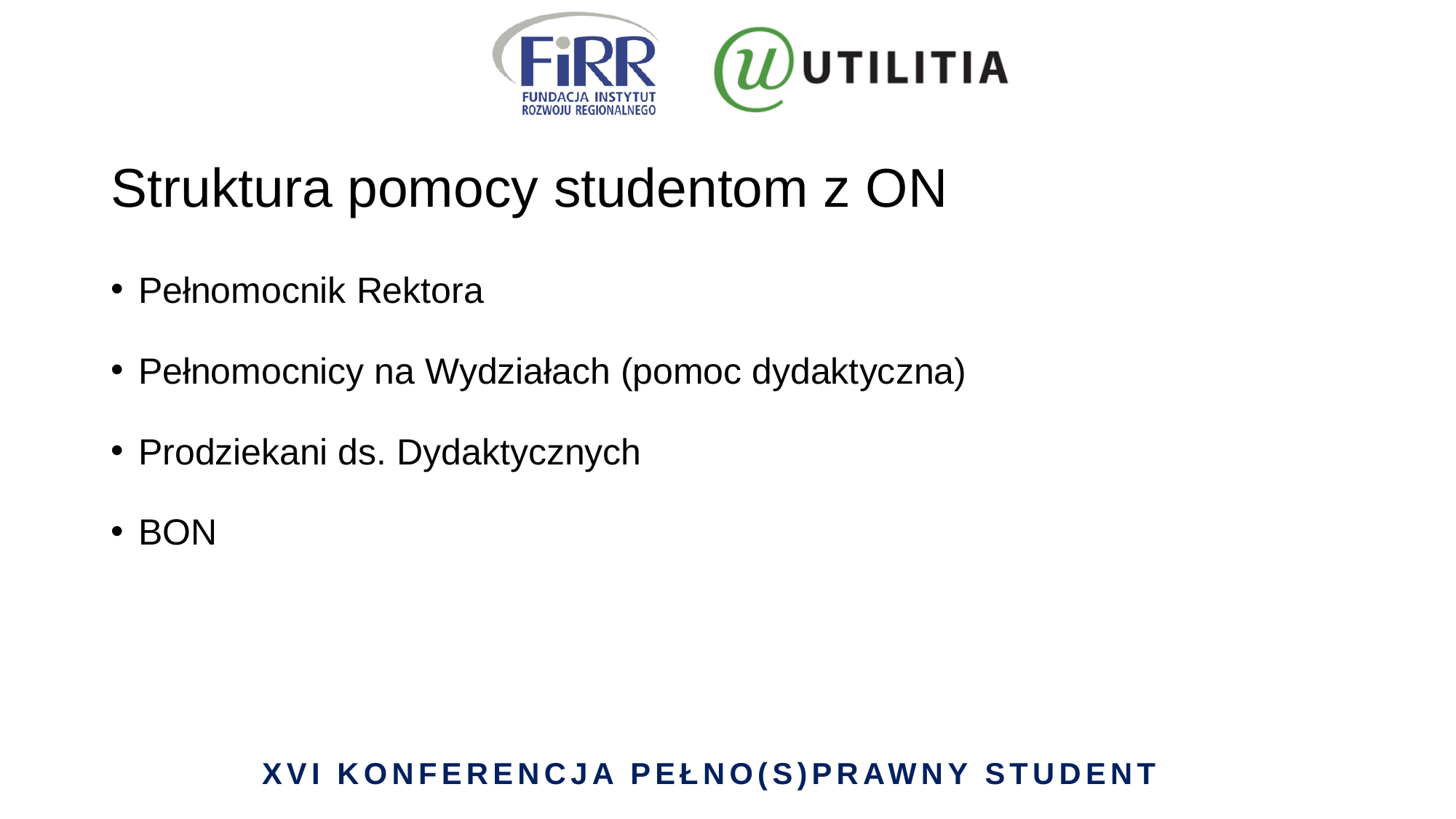

# Struktura pomocy studentom z ON
Pełnomocnik Rektora
Pełnomocnicy na Wydziałach (pomoc dydaktyczna)
Prodziekani ds. Dydaktycznych
BON